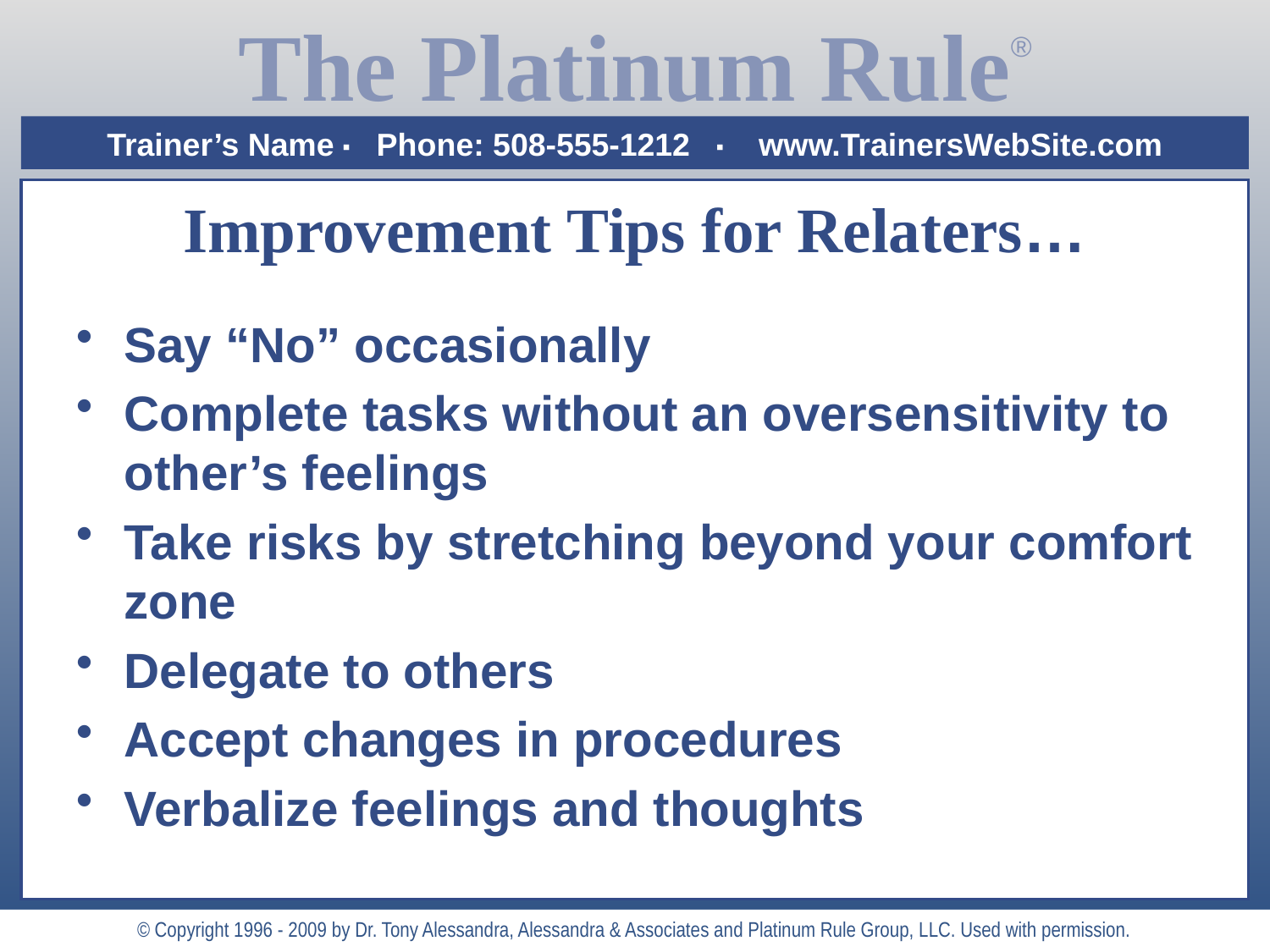

# Improvement Tips for Relaters…
Say “No” occasionally
Complete tasks without an oversensitivity to other’s feelings
Take risks by stretching beyond your comfort zone
Delegate to others
Accept changes in procedures
Verbalize feelings and thoughts
© Copyright 1996 - 2009 by Dr. Tony Alessandra, Alessandra & Associates and Platinum Rule Group, LLC. Used with permission.